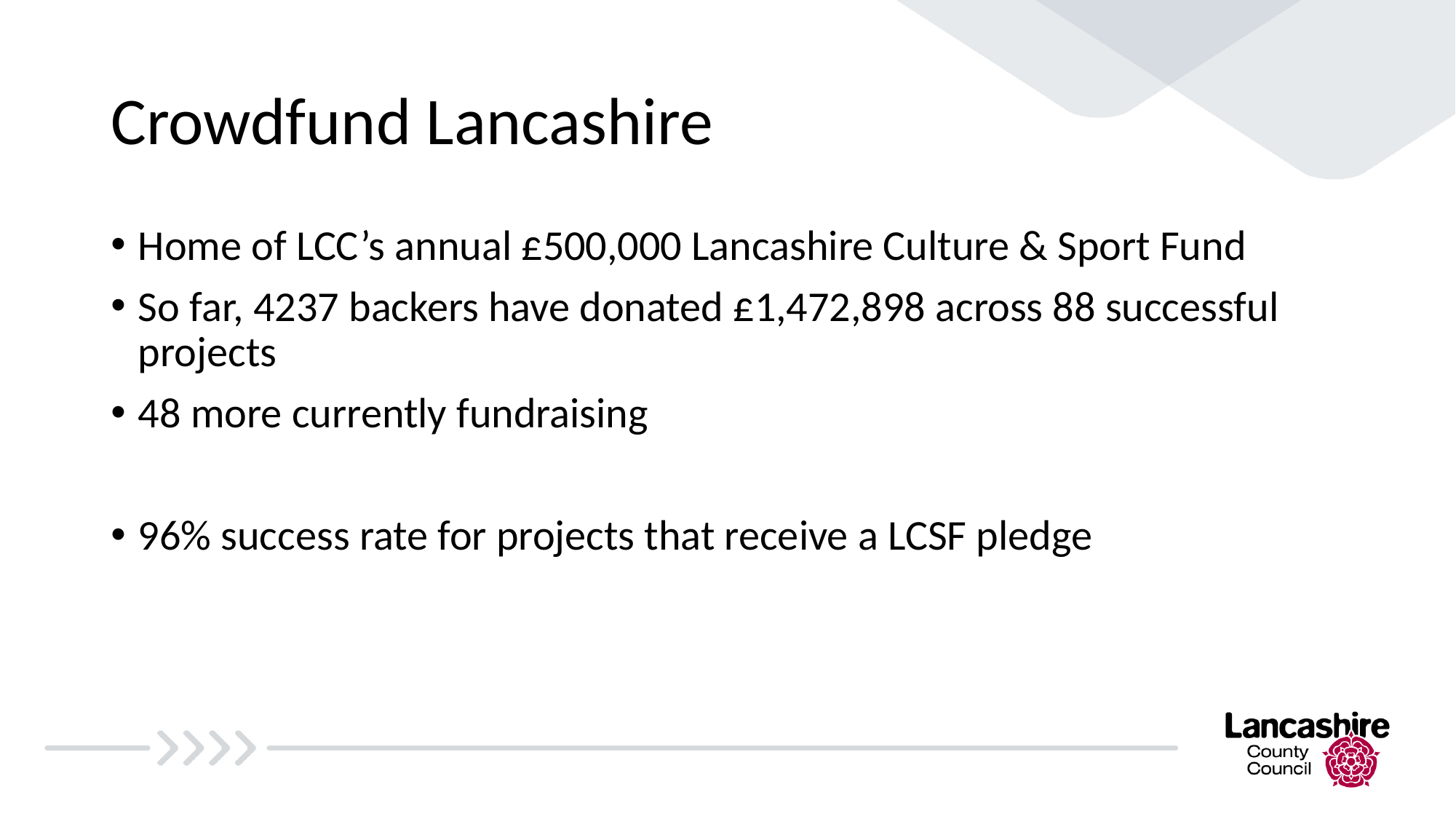

# Crowdfund Lancashire
Home of LCC’s annual £500,000 Lancashire Culture & Sport Fund
So far, 4237 backers have donated £1,472,898 across 88 successful projects
48 more currently fundraising

96% success rate for projects that receive a LCSF pledge